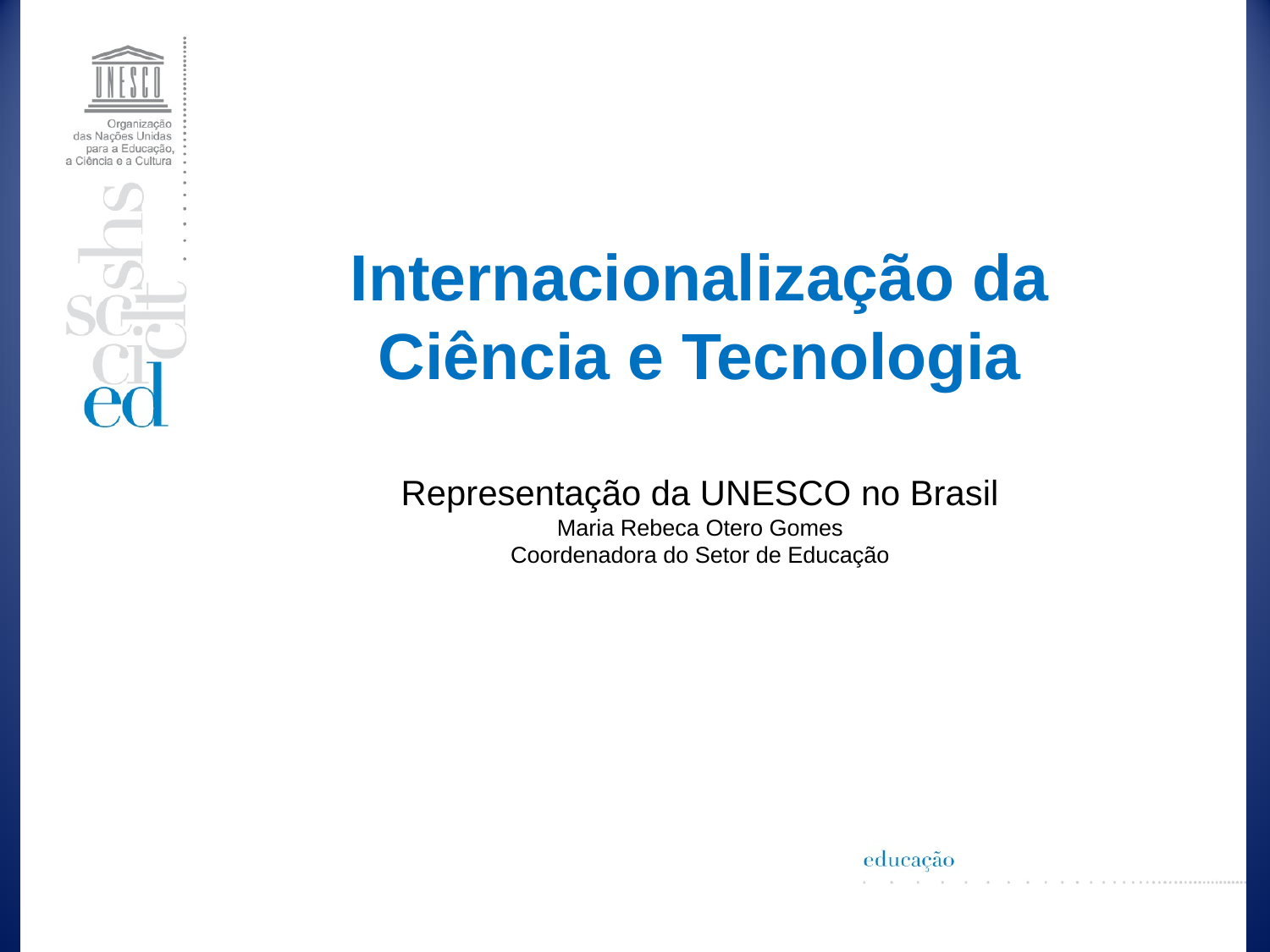

Internacionalização da Ciência e Tecnologia
Representação da UNESCO no Brasil
Maria Rebeca Otero Gomes
Coordenadora do Setor de Educação